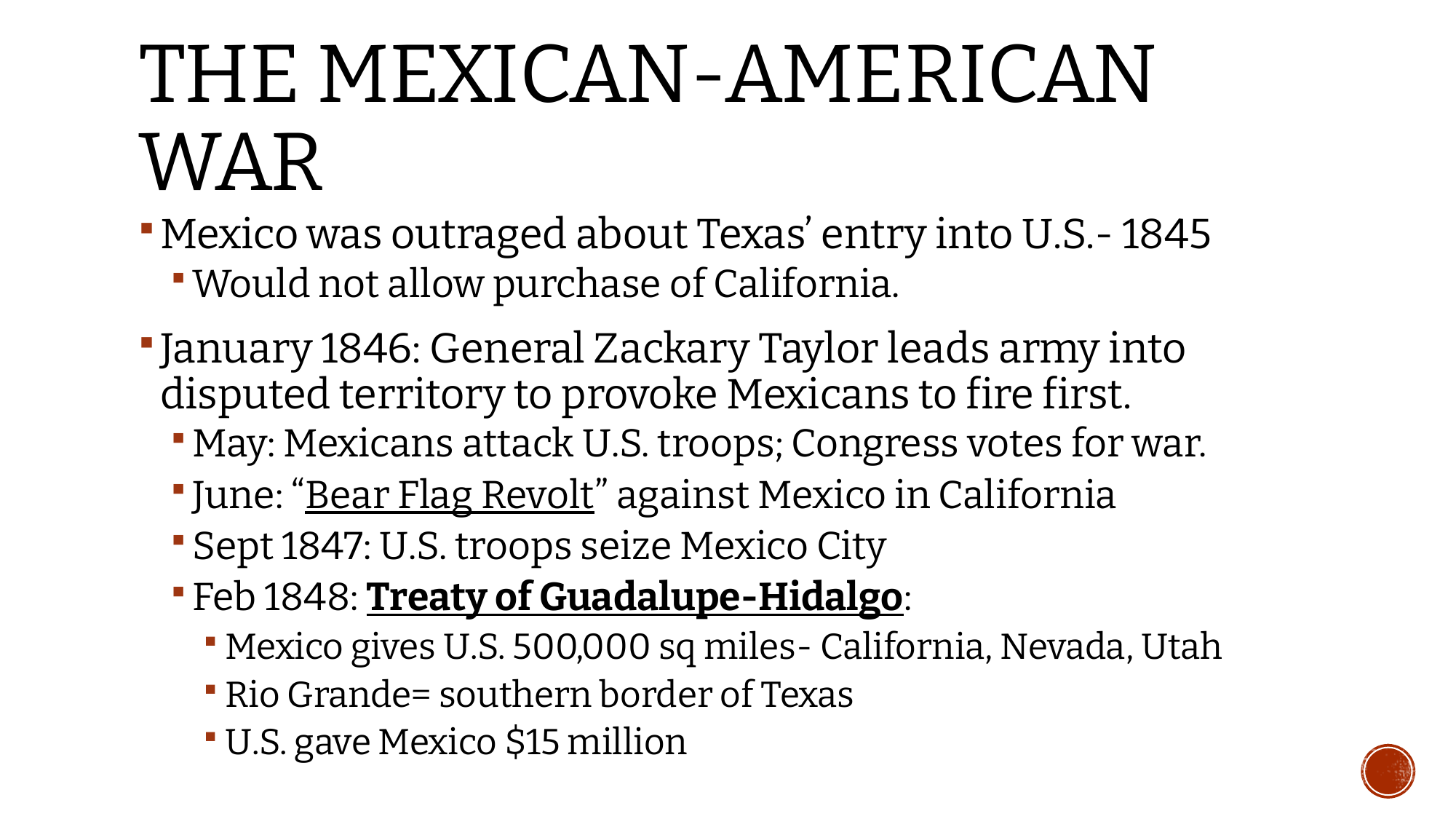

# The Mexican-American war
Mexico was outraged about Texas’ entry into U.S.- 1845
Would not allow purchase of California.
January 1846: General Zackary Taylor leads army into disputed territory to provoke Mexicans to fire first.
May: Mexicans attack U.S. troops; Congress votes for war.
June: “Bear Flag Revolt” against Mexico in California
Sept 1847: U.S. troops seize Mexico City
Feb 1848: Treaty of Guadalupe-Hidalgo:
Mexico gives U.S. 500,000 sq miles- California, Nevada, Utah
Rio Grande= southern border of Texas
U.S. gave Mexico $15 million